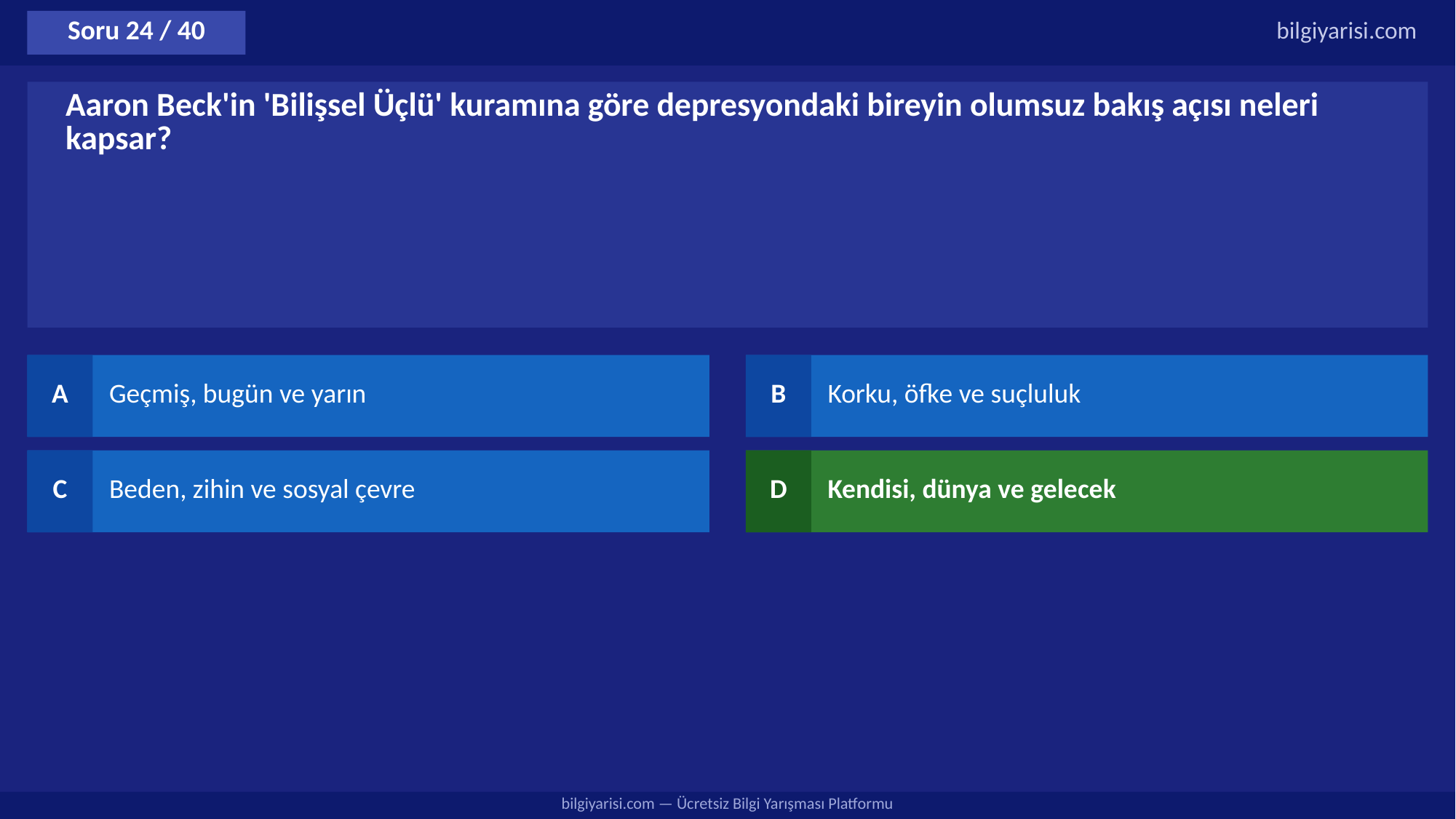

Soru 24 / 40
bilgiyarisi.com

Aaron Beck'in 'Bilişsel Üçlü' kuramına göre depresyondaki bireyin olumsuz bakış açısı neleri kapsar?

A
Geçmiş, bugün ve yarın

B
Korku, öfke ve suçluluk

C
Beden, zihin ve sosyal çevre

D
Kendisi, dünya ve gelecek
bilgiyarisi.com — Ücretsiz Bilgi Yarışması Platformu